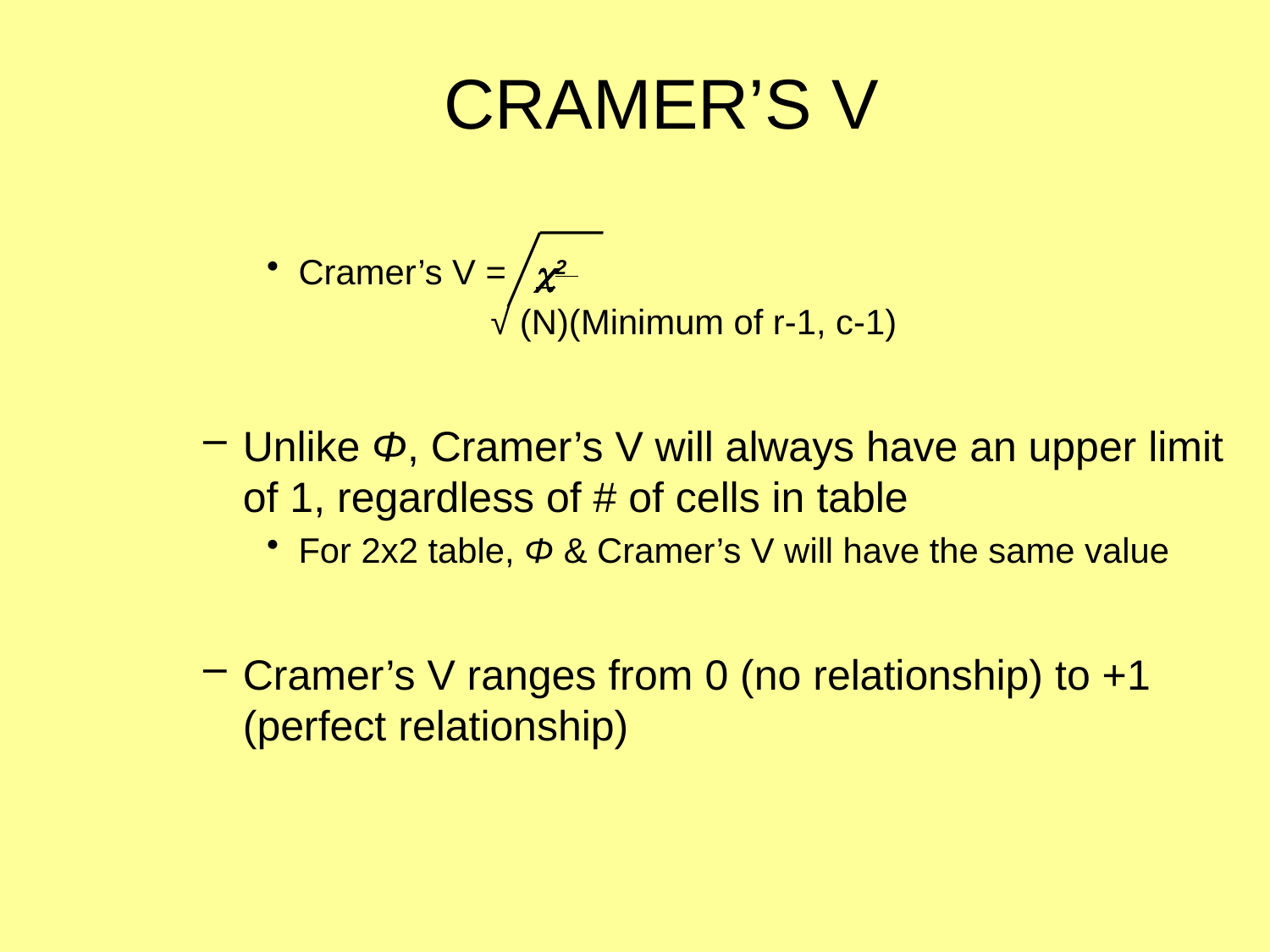

# CRAMER’S V

Cramer’s V =   χ2
                       √ (N)(Minimum of r-1, c-1)

Unlike Φ, Cramer’s V will always have an upper limit of 1, regardless of # of cells in table
For 2x2 table, Φ & Cramer’s V will have the same value

Cramer’s V ranges from 0 (no relationship) to +1 (perfect relationship)